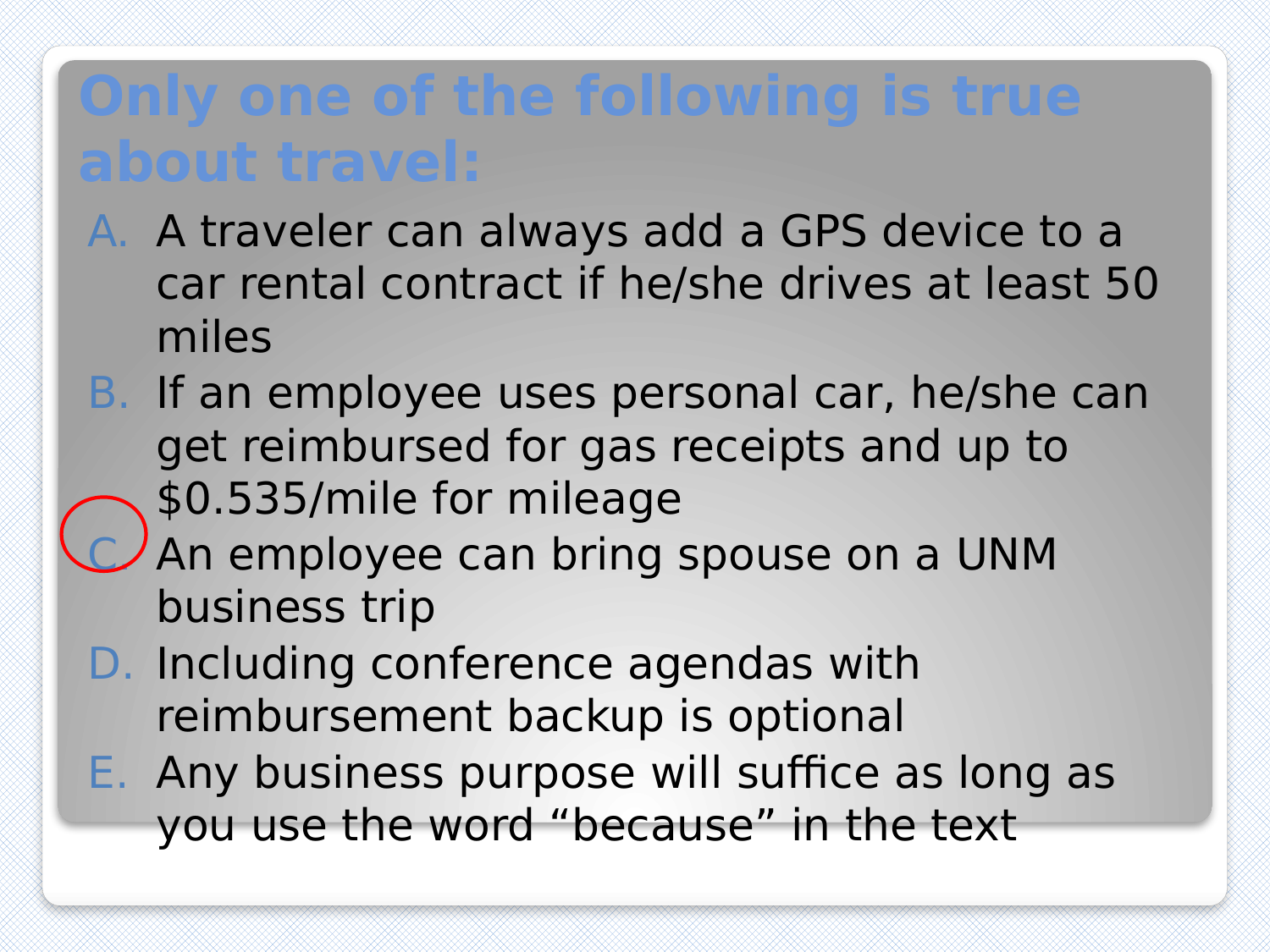

# Only one of the following is true about travel:
A traveler can always add a GPS device to a car rental contract if he/she drives at least 50 miles
If an employee uses personal car, he/she can get reimbursed for gas receipts and up to $0.535/mile for mileage
An employee can bring spouse on a UNM business trip
Including conference agendas with reimbursement backup is optional
Any business purpose will suffice as long as you use the word “because” in the text